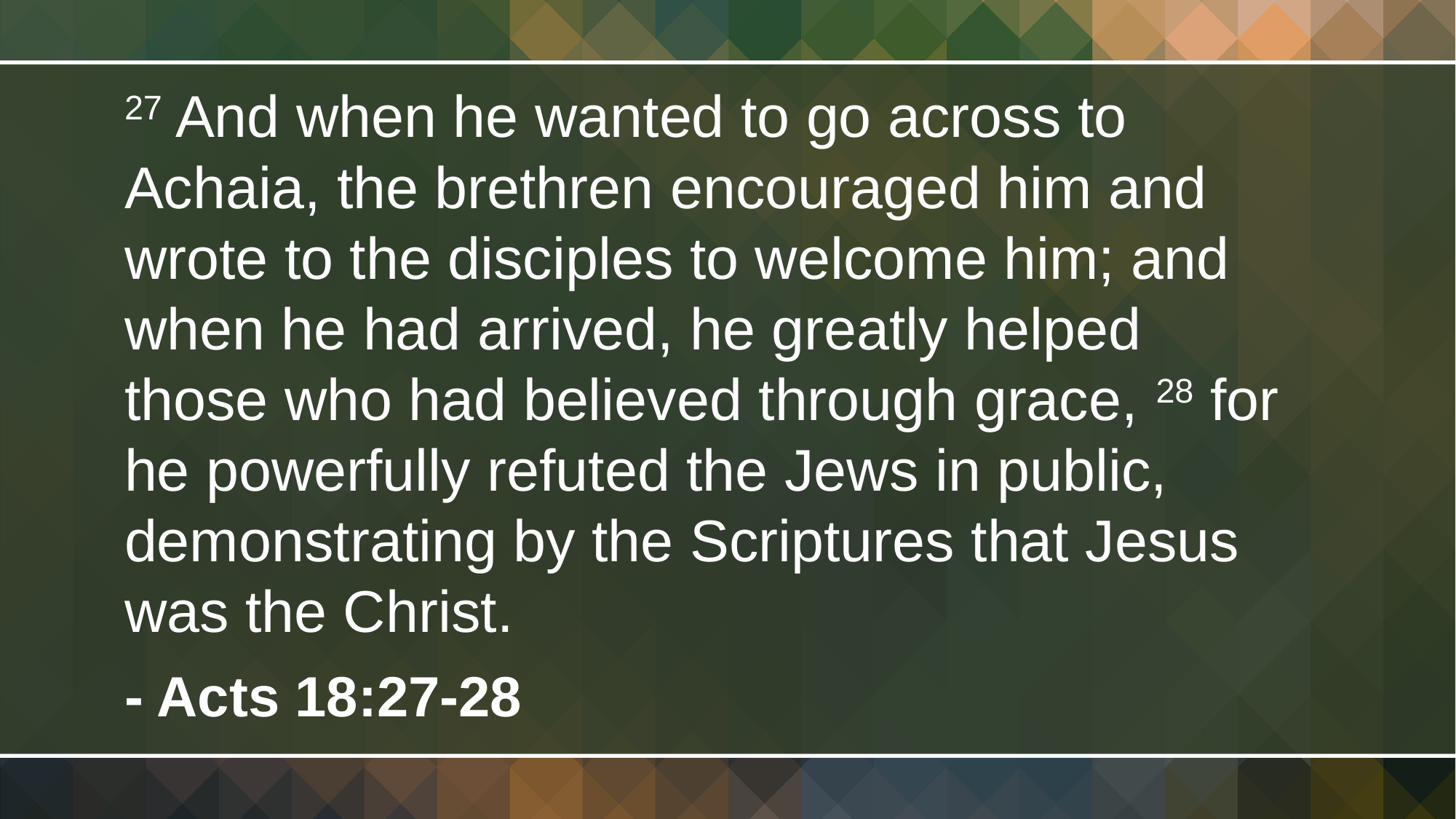

27 And when he wanted to go across to Achaia, the brethren encouraged him and wrote to the disciples to welcome him; and when he had arrived, he greatly helped those who had believed through grace, 28 for he powerfully refuted the Jews in public, demonstrating by the Scriptures that Jesus was the Christ.
- Acts 18:27-28